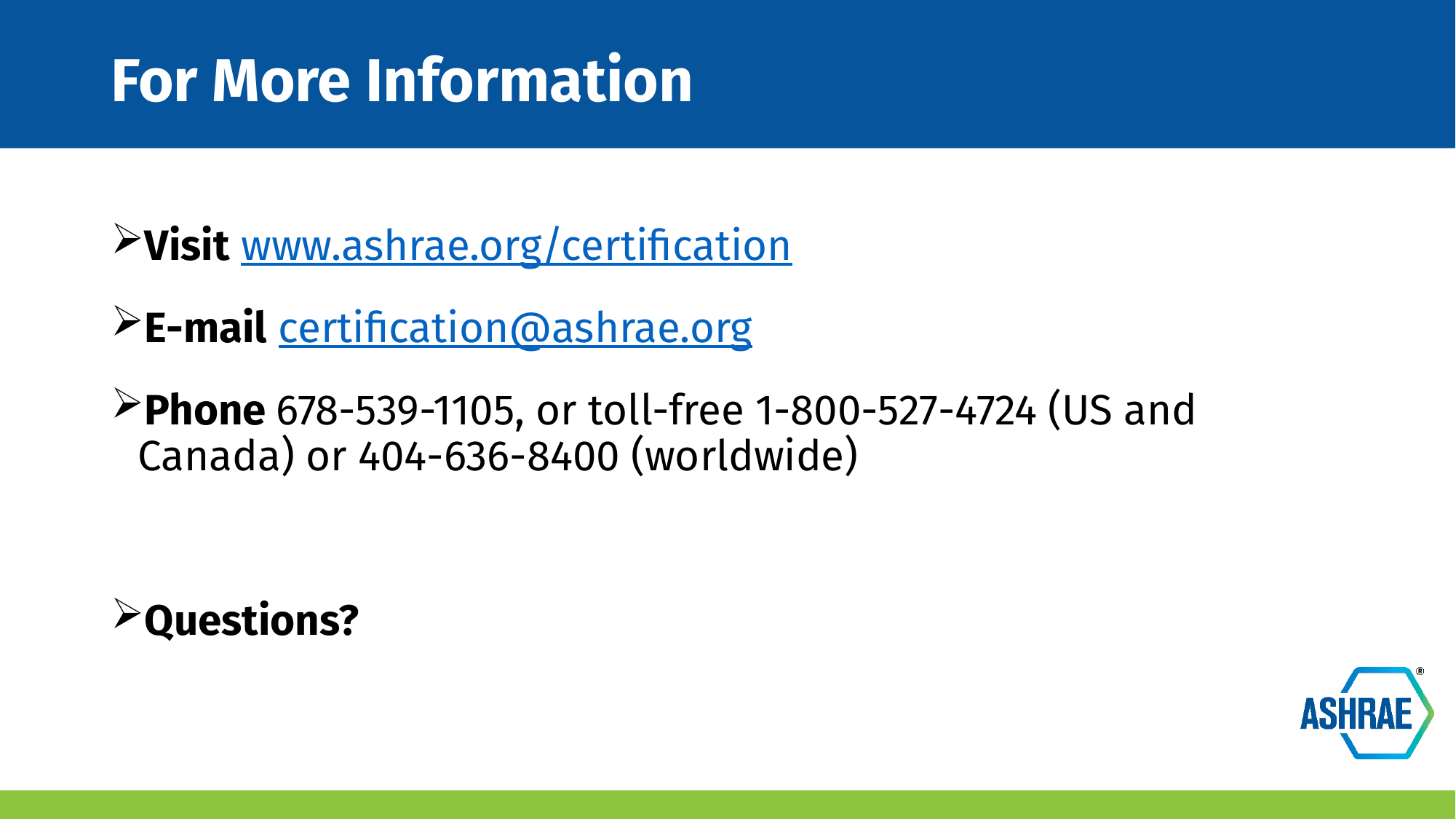

# For More Information
Visit www.ashrae.org/certification
E-mail certification@ashrae.org
Phone 678-539-1105, or toll-free 1-800-527-4724 (US and Canada) or 404-636-8400 (worldwide)

Questions?